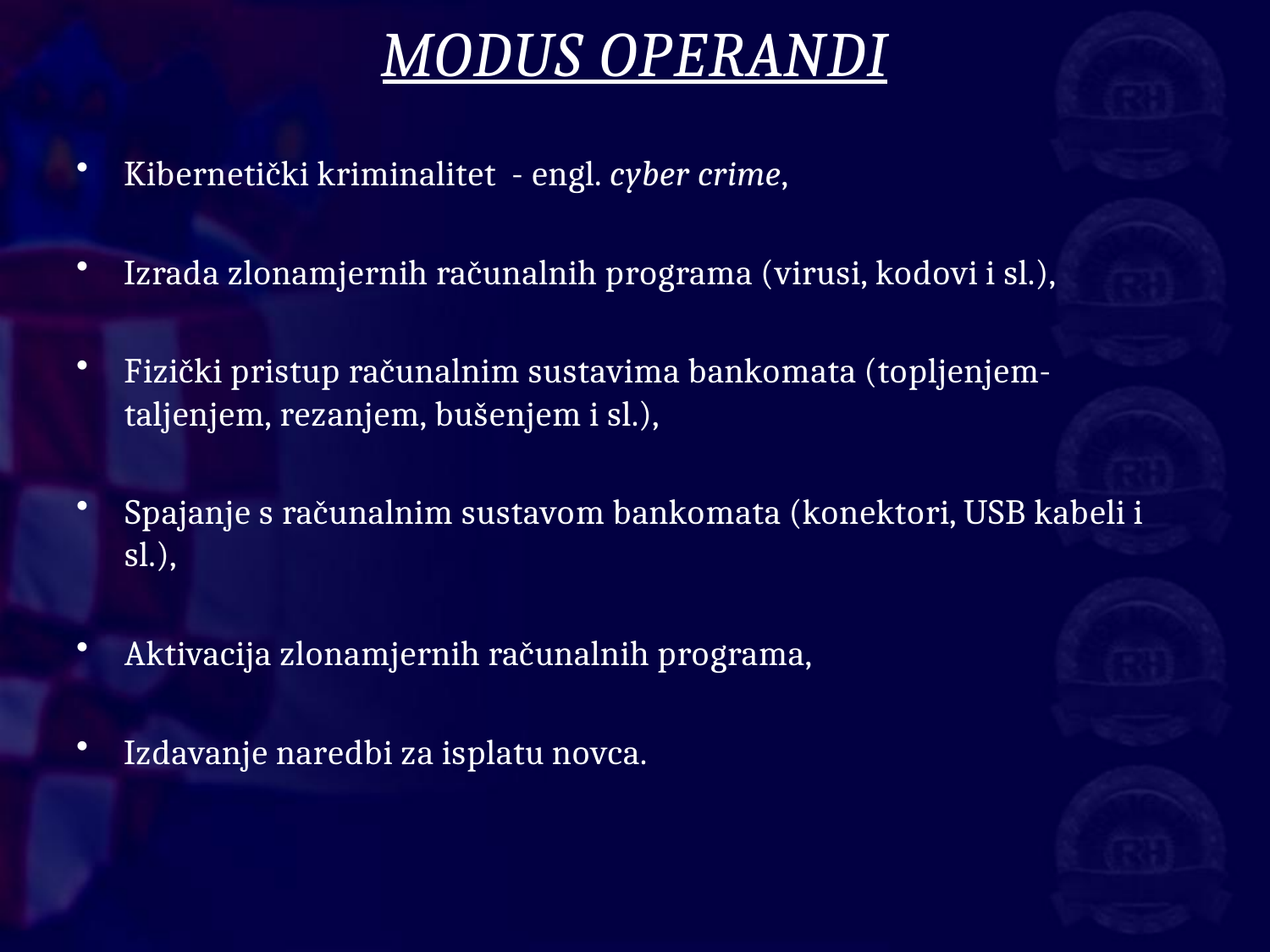

# MODUS OPERANDI
Kibernetički kriminalitet  - engl. cyber crime,

Izrada zlonamjernih računalnih programa (virusi, kodovi i sl.),

Fizički pristup računalnim sustavima bankomata (topljenjem-taljenjem, rezanjem, bušenjem i sl.),

Spajanje s računalnim sustavom bankomata (konektori, USB kabeli i sl.),

Aktivacija zlonamjernih računalnih programa,

Izdavanje naredbi za isplatu novca.